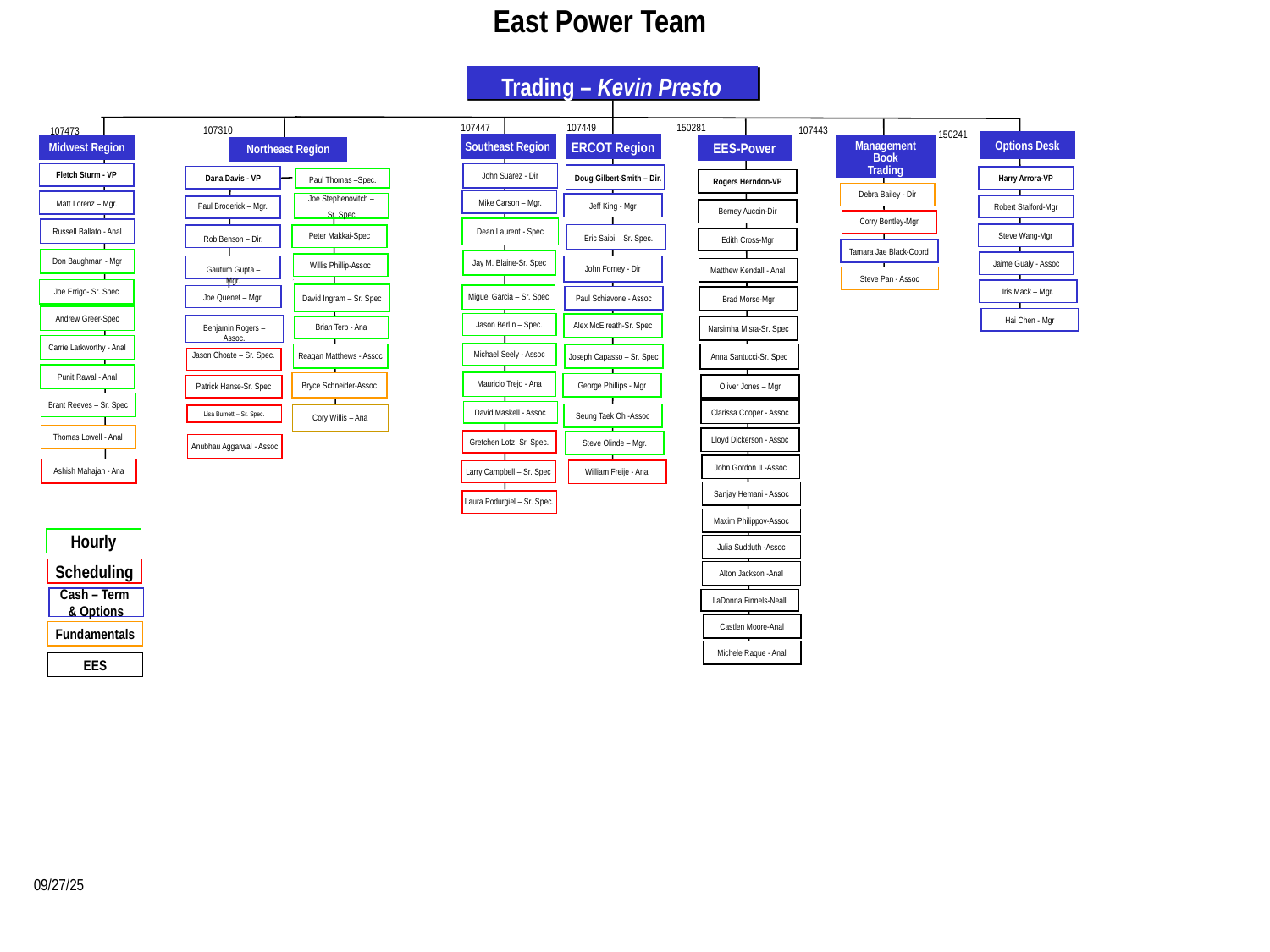

East Power Team

Trading – Kevin Presto

107447
107449
150281

107310

107443
107473

150241
Options Desk
Southeast Region
Management Book
Trading

ERCOT Region

Midwest Region
EES-Power
Northeast Region
Fletch Sturm - VP

John Suarez - Dir

Dana Davis - VP
Doug Gilbert-Smith – Dir.
Harry Arrora-VP
Paul Thomas –Spec.
Rogers Herndon-VP

Debra Bailey - Dir

Mike Carson – Mgr.
Matt Lorenz – Mgr.

Joe Stephenovitch –
 Sr. Spec.
Paul Broderick – Mgr.
Jeff King - Mgr

Robert Stalford-Mgr

Berney Aucoin-Dir
Corry Bentley-Mgr
Dean Laurent - Spec
Russell Ballato - Anal
Steve Wang-Mgr

Peter Makkai-Spec
Eric Saibi – Sr. Spec.

Rob Benson – Dir.
Edith Cross-Mgr

Tamara Jae Black-Coord
Don Baughman - Mgr
Jay M. Blaine-Sr. Spec
Jaime Gualy - Assoc
Willis Phillip-Assoc

John Forney - Dir

Gautum Gupta – Mgr.
Matthew Kendall - Anal

Steve Pan - Assoc
Joe Errigo- Sr. Spec

Iris Mack – Mgr.
David Ingram – Sr. Spec
Miguel Garcia – Sr. Spec
Joe Quenet – Mgr.
Paul Schiavone - Assoc
Brad Morse-Mgr

Andrew Greer-Spec
Hai Chen - Mgr

Jason Berlin – Spec.
Alex McElreath-Sr. Spec
Benjamin Rogers – Assoc.
Brian Terp - Ana
Narsimha Misra-Sr. Spec
Carrie Larkworthy - Anal
Michael Seely - Assoc
Reagan Matthews - Assoc
Anna Santucci-Sr. Spec
Joseph Capasso – Sr. Spec
Jason Choate – Sr. Spec.

Punit Rawal - Anal
Mauricio Trejo - Ana
Bryce Schneider-Assoc
George Phillips - Mgr
Oliver Jones – Mgr
Patrick Hanse-Sr. Spec
Brant Reeves – Sr. Spec
Clarissa Cooper - Assoc
David Maskell - Assoc
Seung Taek Oh -Assoc
Cory Willis – Ana
Lisa Burnett – Sr. Spec.

Thomas Lowell - Anal
Lloyd Dickerson - Assoc
Gretchen Lotz  Sr. Spec.
Steve Olinde – Mgr.
Anubhau Aggarwal - Assoc
John Gordon II -Assoc
Ashish Mahajan - Ana
William Freije - Anal
Larry Campbell – Sr. Spec
Sanjay Hemani - Assoc
Laura Podurgiel – Sr. Spec.
Maxim Philippov-Assoc

Hourly
Julia Sudduth -Assoc
Scheduling
Alton Jackson -Anal
Cash – Term
& Options
LaDonna Finnels-Neall
Castlen Moore-Anal
Fundamentals
Michele Raque - Anal
EES

09/27/25